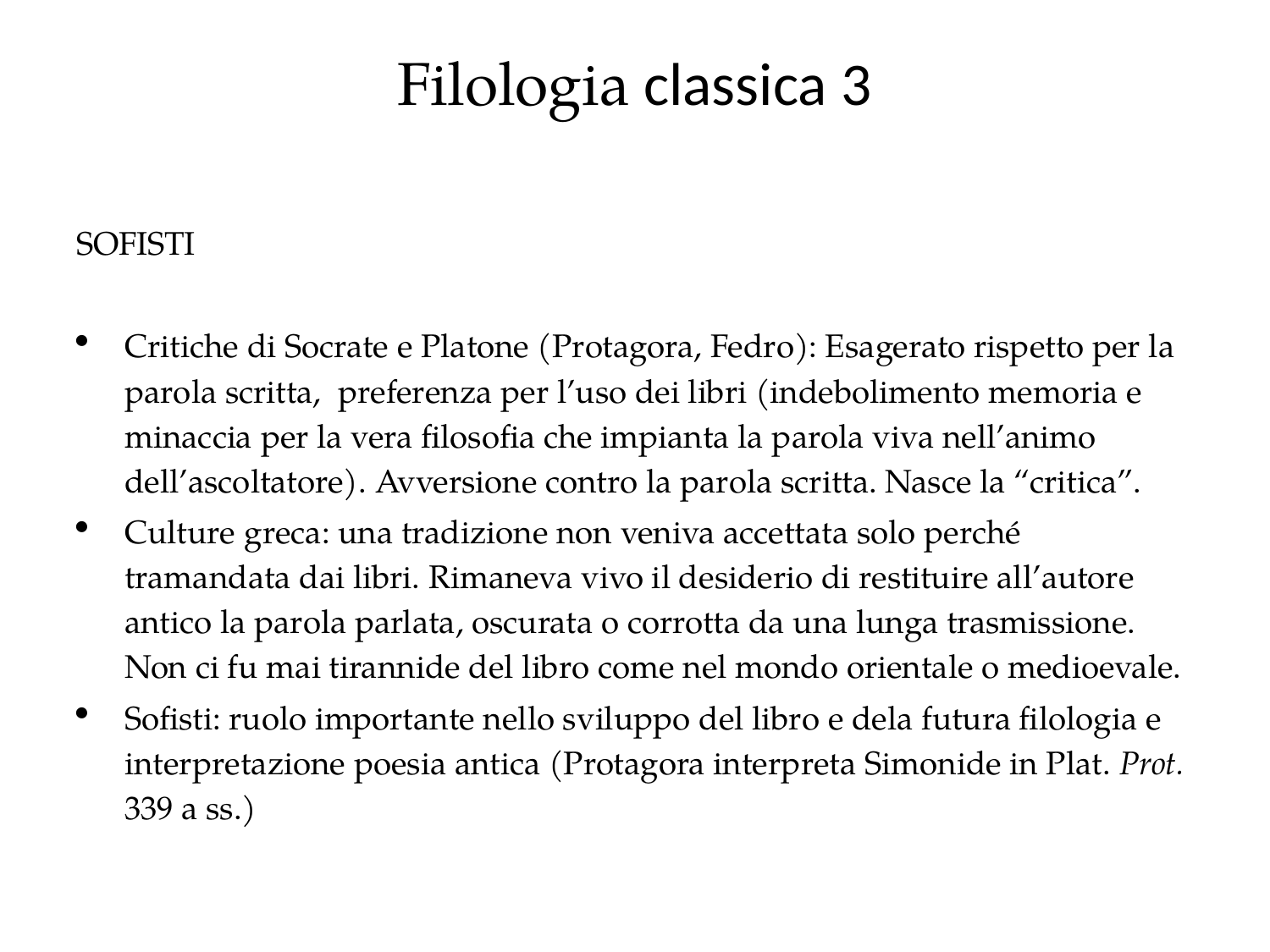

# Filologia classica 3

SOFISTI

Critiche di Socrate e Platone (Protagora, Fedro): Esagerato rispetto per la parola scritta,  preferenza per l’uso dei libri (indebolimento memoria e minaccia per la vera filosofia che impianta la parola viva nell’animo dell’ascoltatore). Avversione contro la parola scritta. Nasce la “critica”.
Culture greca: una tradizione non veniva accettata solo perché tramandata dai libri. Rimaneva vivo il desiderio di restituire all’autore antico la parola parlata, oscurata o corrotta da una lunga trasmissione. Non ci fu mai tirannide del libro come nel mondo orientale o medioevale.
Sofisti: ruolo importante nello sviluppo del libro e dela futura filologia e   interpretazione poesia antica (Protagora interpreta Simonide in Plat. Prot. 339 a ss.)